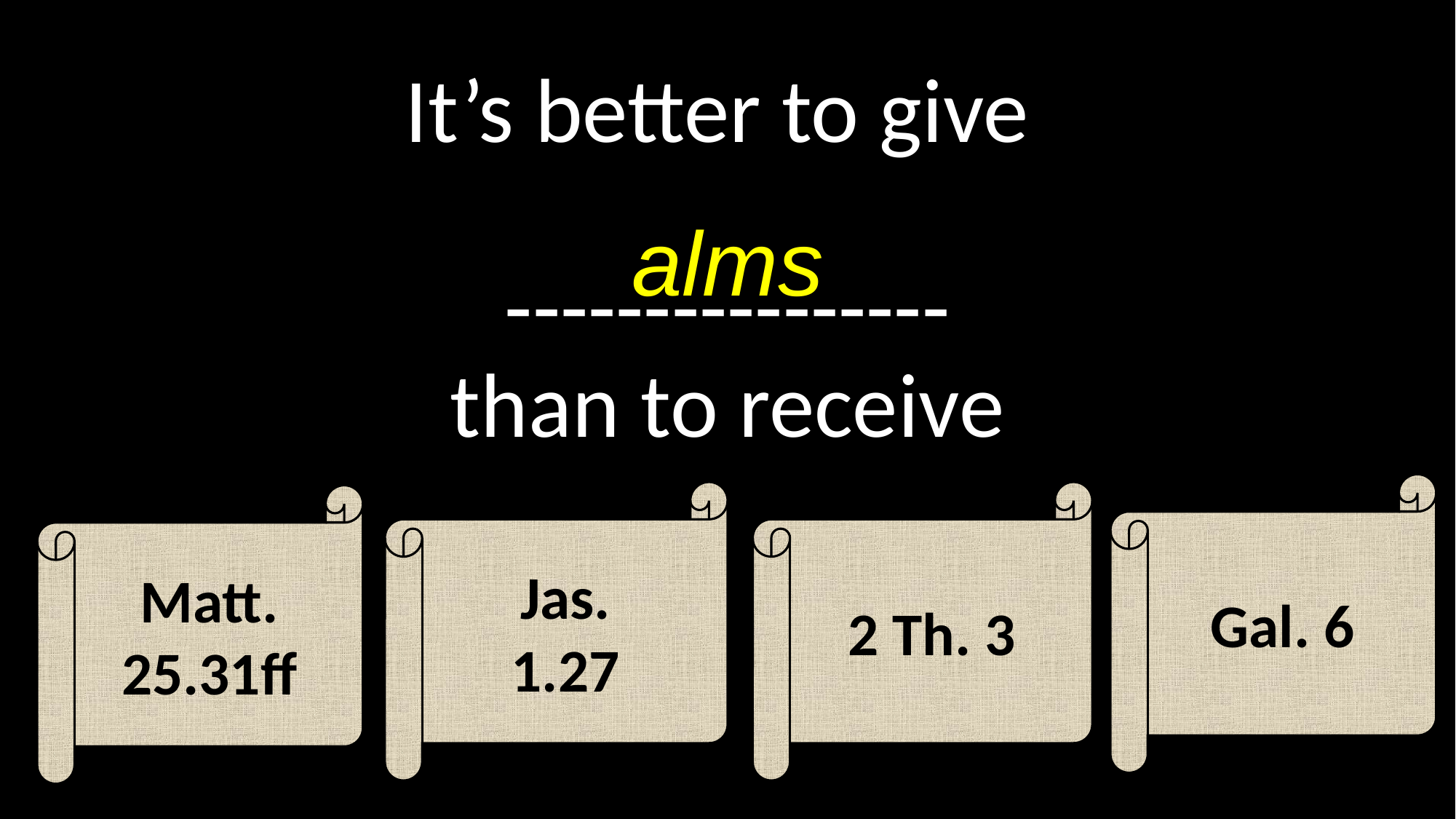

# It’s better to give ---------------- than to receive
alms
Gal. 6
Jas.
1.27
2 Th. 3
Matt.
25.31ff